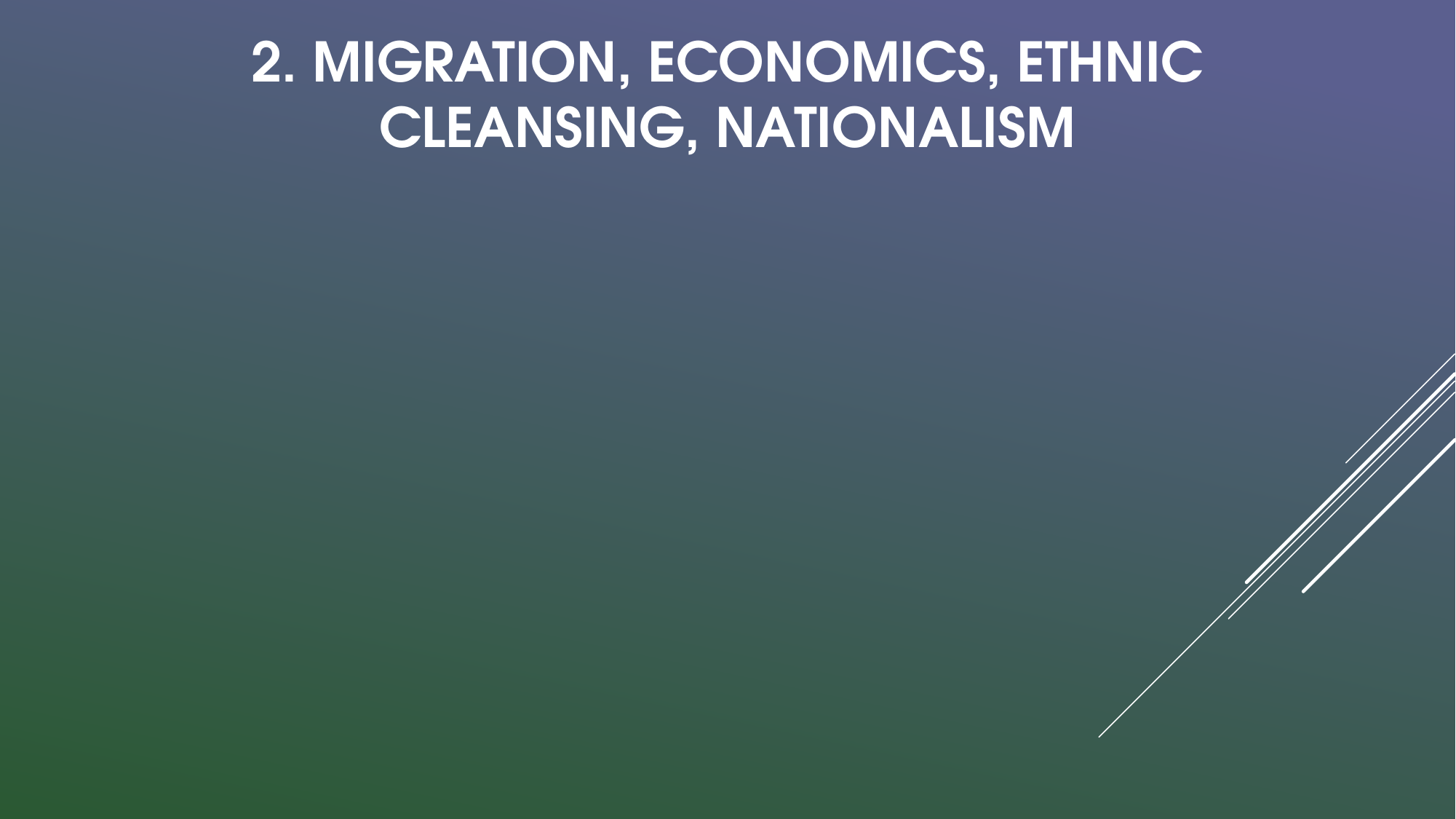

# 2. Migration, Economics, Ethnic Cleansing, Nationalism